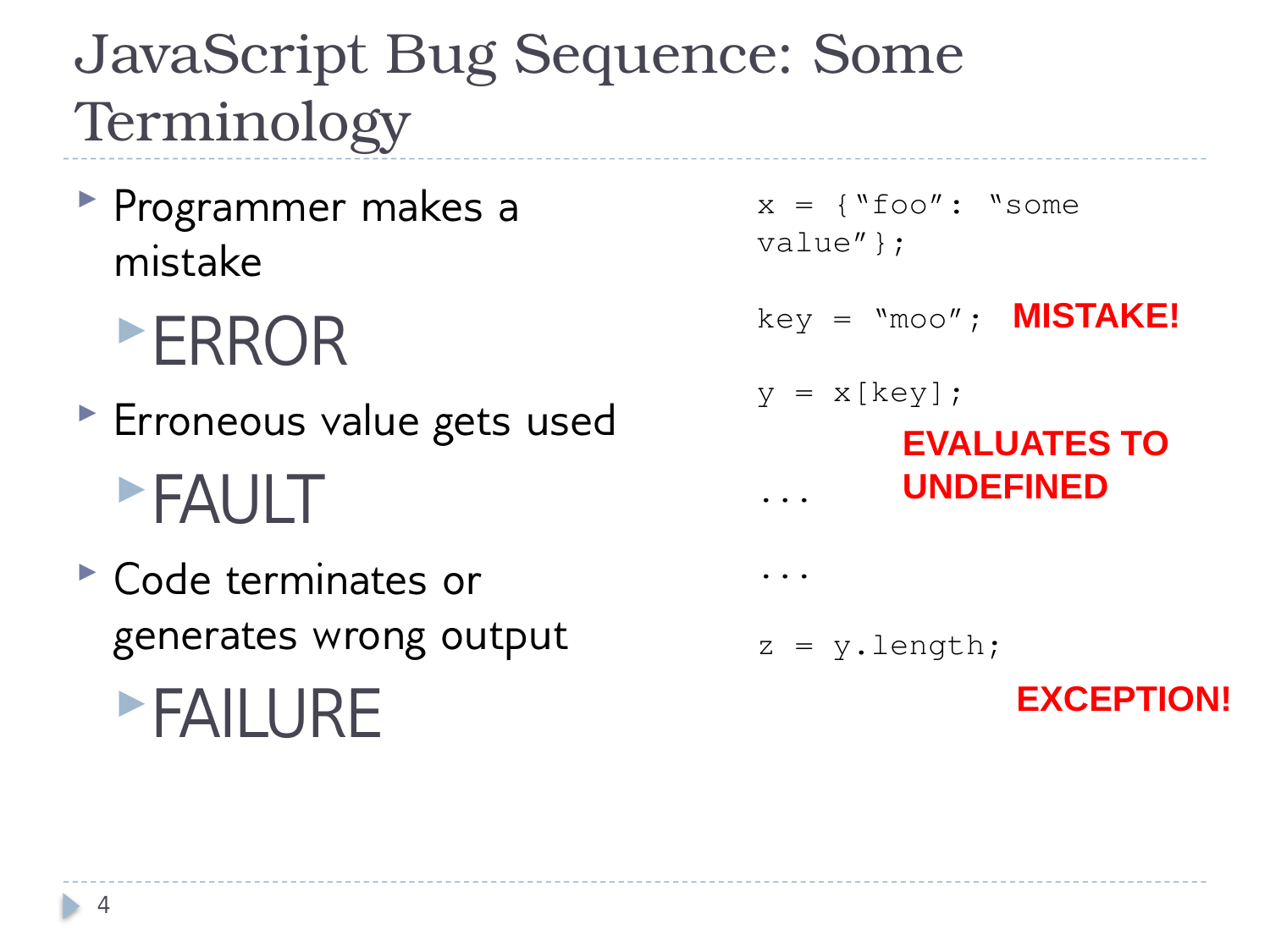

# JavaScript Bug Sequence: Some Terminology
Programmer makes a mistake
ERROR
Erroneous value gets used
FAULT
Code terminates or generates wrong output
FAILURE
x = {“foo”: “some value”};

key = “moo”;
MISTAKE!
y = x[key];
EVALUATES TO
UNDEFINED

...

...

z = y.length;
EXCEPTION!
4